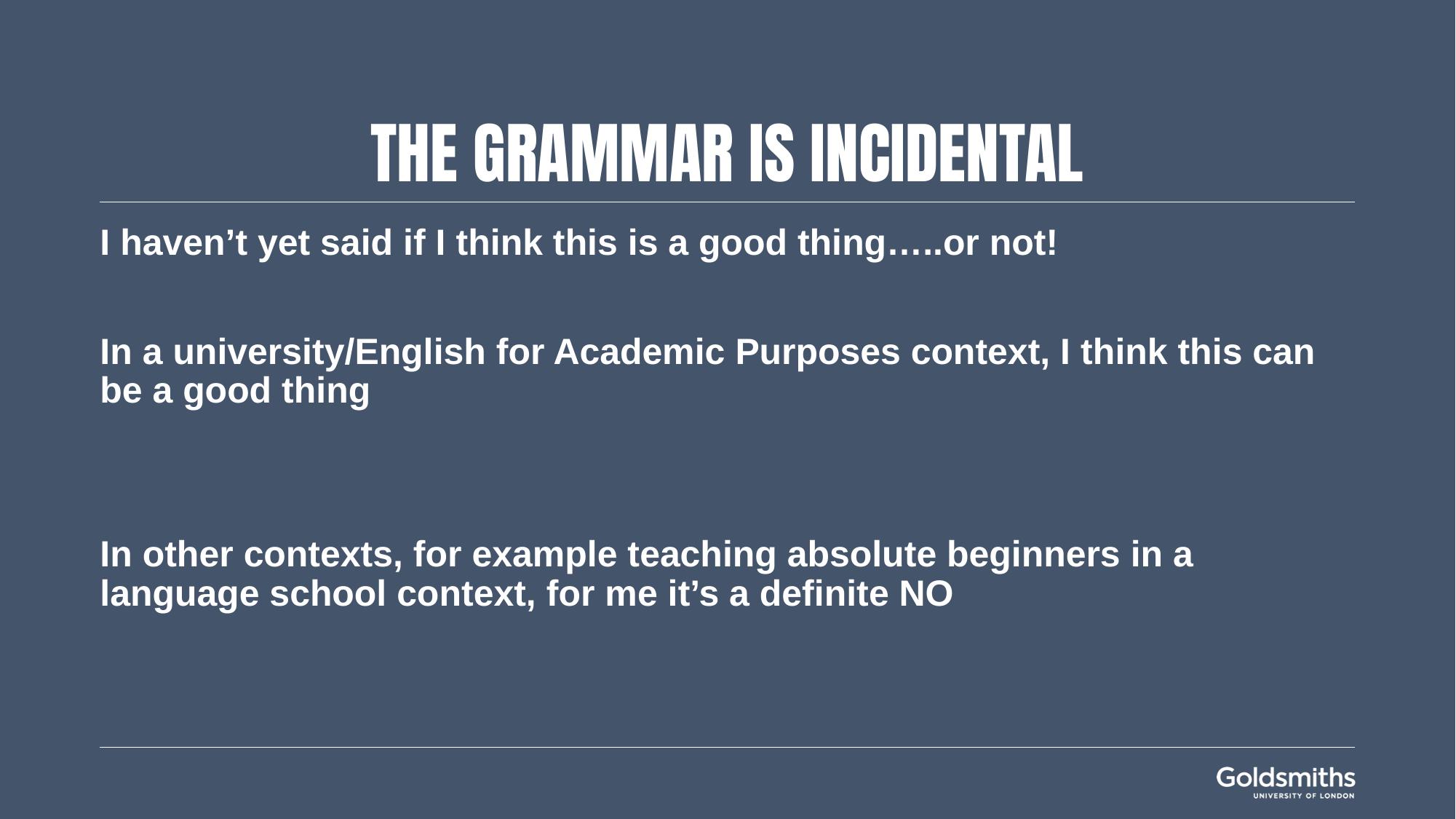

# The grammar is incidental
I haven’t yet said if I think this is a good thing…..or not!

In a university/English for Academic Purposes context, I think this can be a good thing

In other contexts, for example teaching absolute beginners in a language school context, for me it’s a definite NO